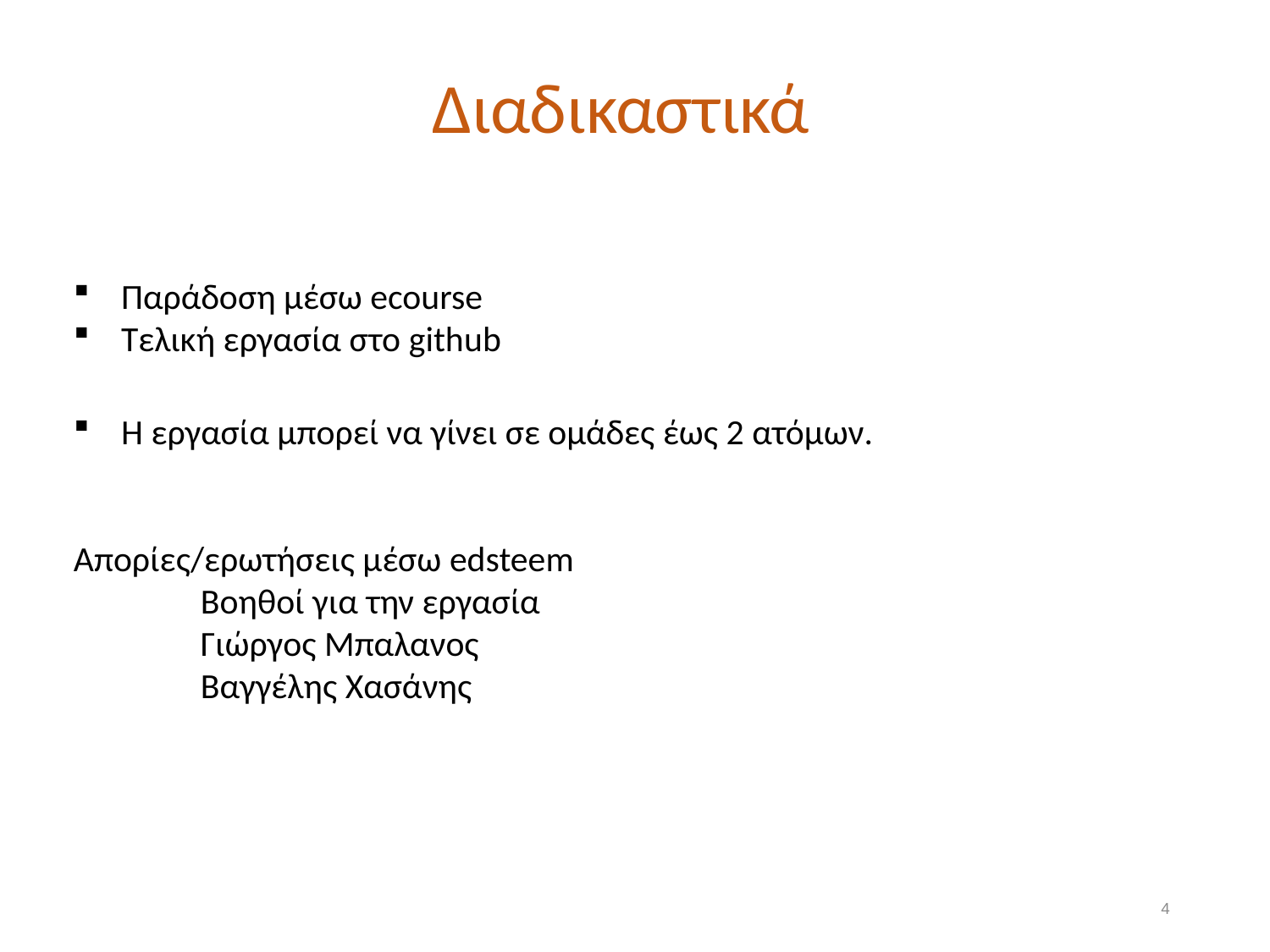

Διαδικαστικά

Παράδοση μέσω ecourse
Tελική εργασία στο github

Η εργασία μπορεί να γίνει σε ομάδες έως 2 ατόμων.

Απορίες/ερωτήσεις μέσω edsteem
	Βοηθοί για την εργασία
	Γιώργος Μπαλανος
	Βαγγέλης Χασάνης

4